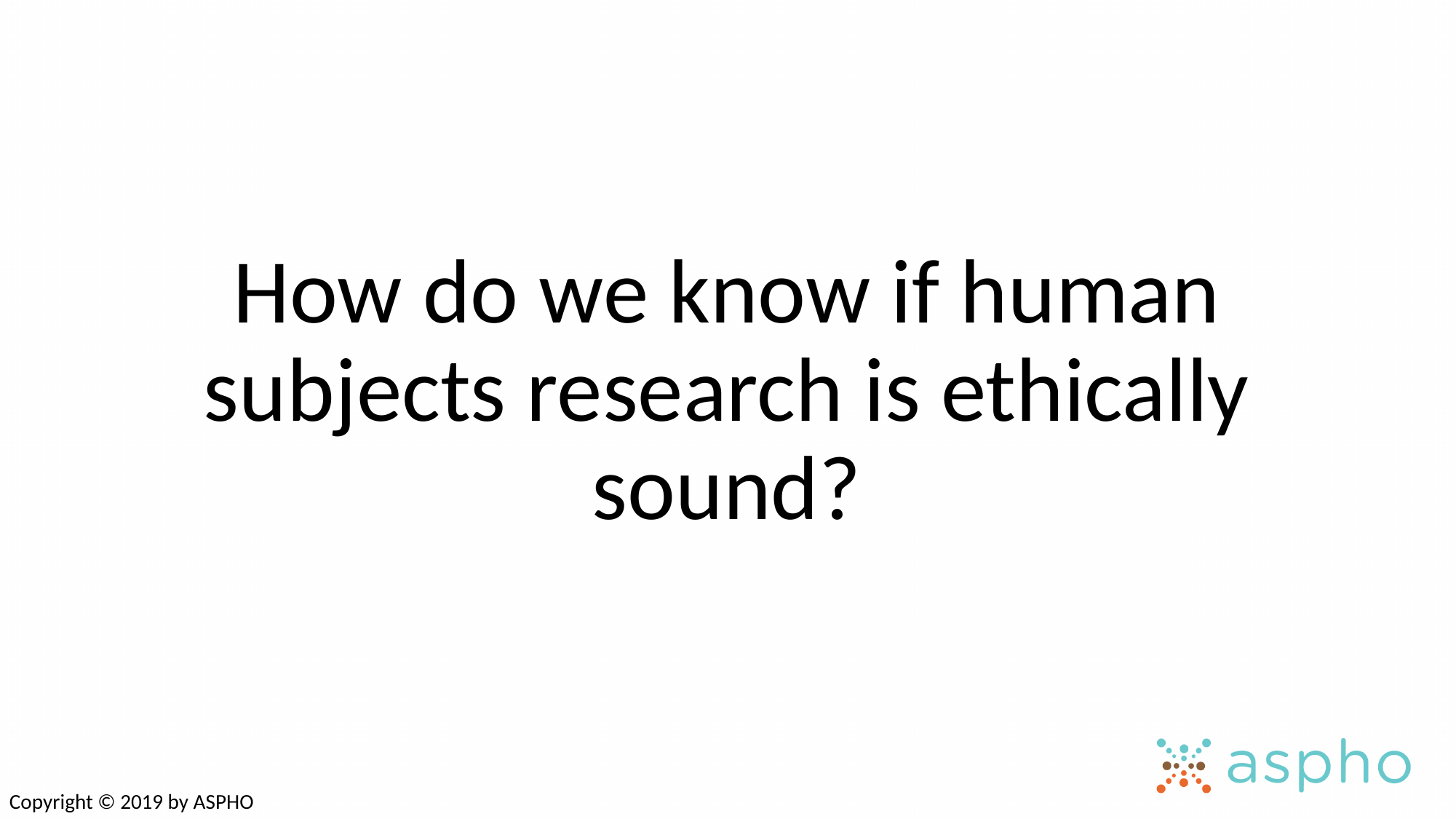

# How do we know if human subjects research is ethically sound?
Copyright © 2019 by ASPHO